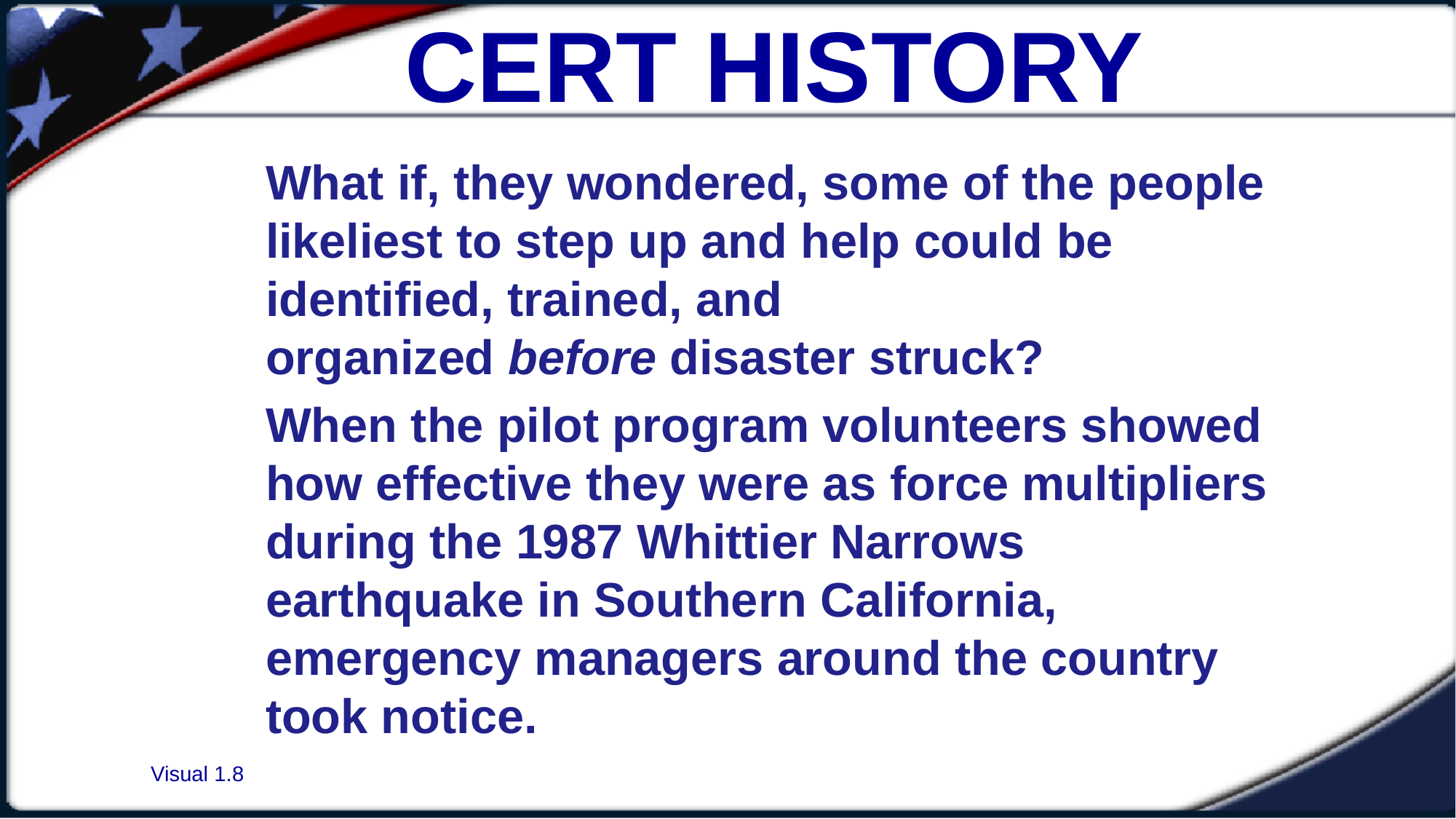

# CERT HISTORY
What if, they wondered, some of the people likeliest to step up and help could be identified, trained, and organized before disaster struck?
When the pilot program volunteers showed how effective they were as force multipliers during the 1987 Whittier Narrows earthquake in Southern California, emergency managers around the country took notice.